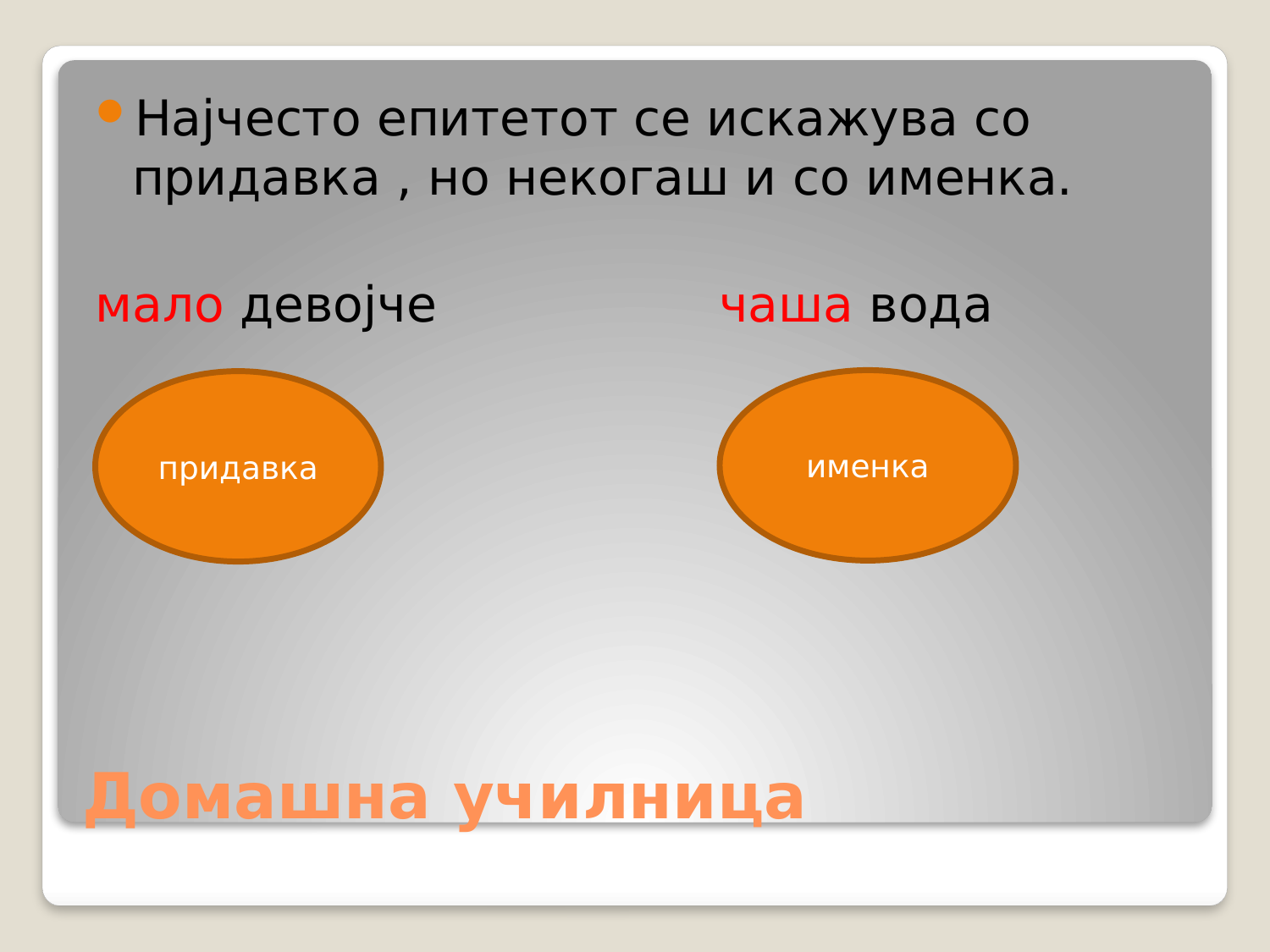

Најчесто епитетот се искажува со придавка , но некогаш и со именка.

мало девојче                  чаша вода

именка
придавка
# Домашна училница